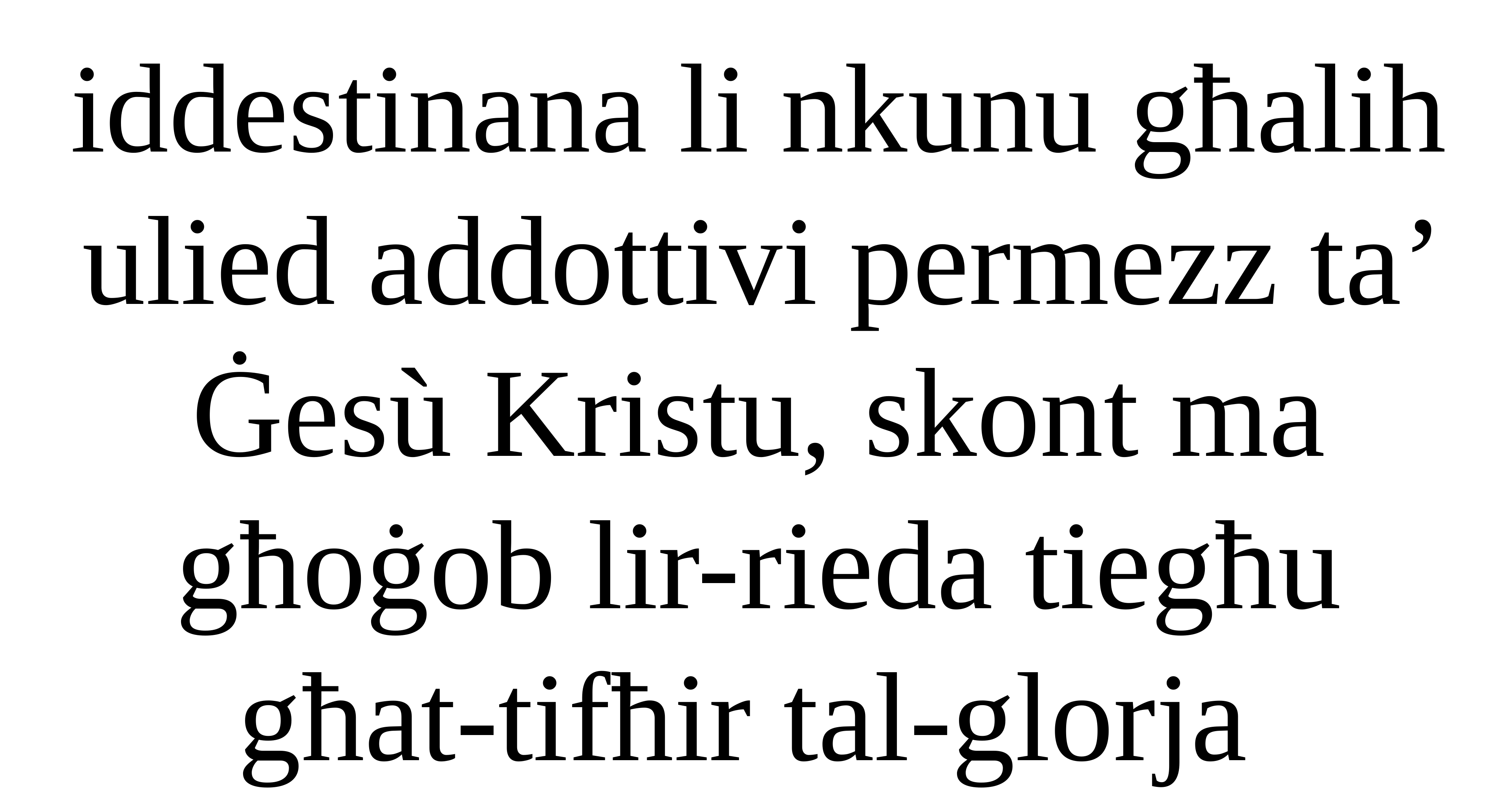

iddestinana li nkunu għalih ulied addottivi permezz ta’ Ġesù Kristu, skont ma għoġob lir-rieda tiegħu għat-tifħir tal-glorja